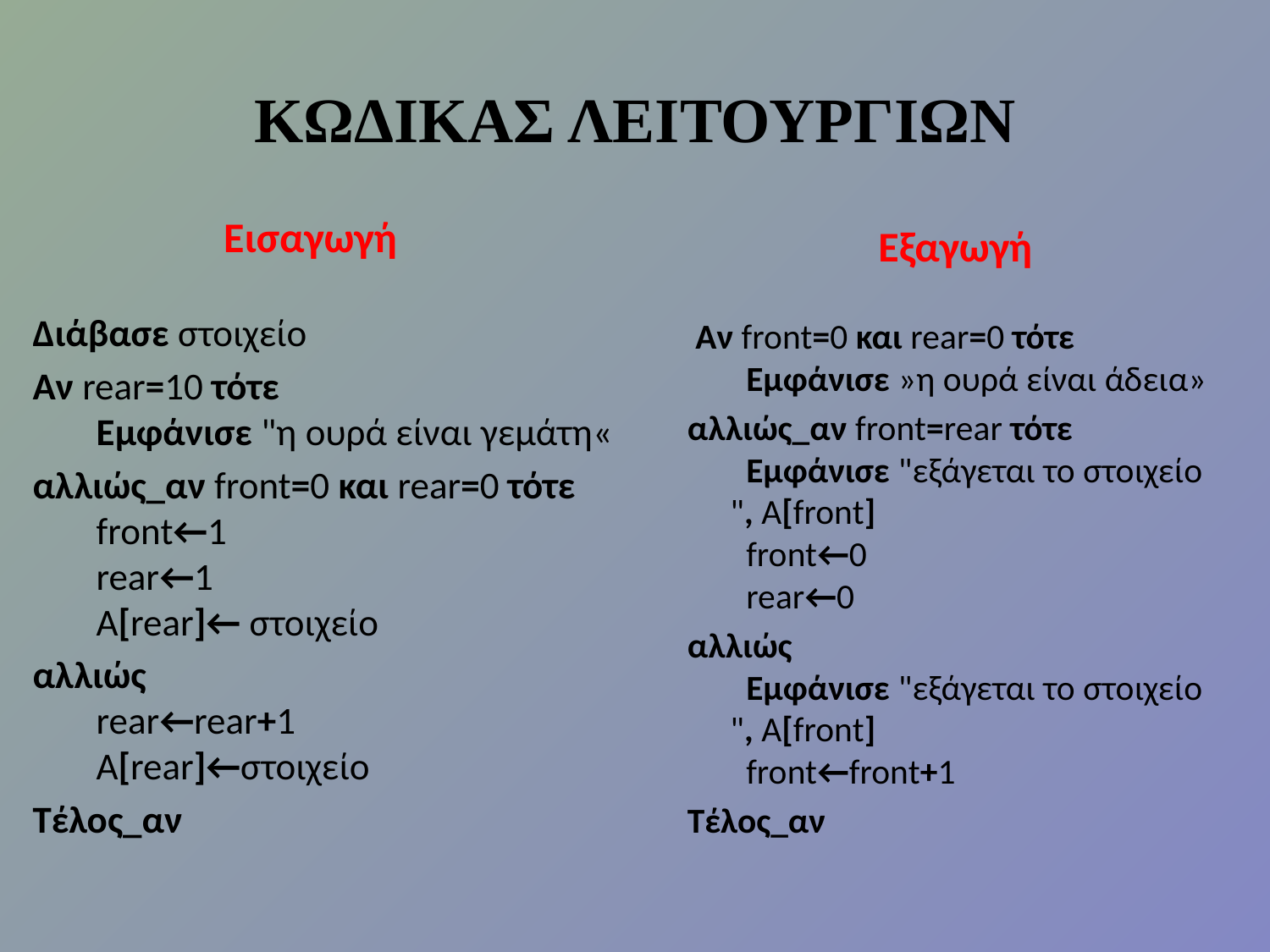

# ΚΩΔΙΚΑΣ ΛΕΙΤΟΥΡΓΙΩΝ
Εισαγωγή
Εξαγωγή
Διάβασε στοιχείο
Αν rear=10 τότε
  Εμφάνισε "η ουρά είναι γεμάτη«
αλλιώς_αν front=0 και rear=0 τότε
  front←1
  rear←1
  A[rear]← στοιχείο
αλλιώς
  rear←rear+1
  A[rear]←στοιχείο
Τέλος_αν
 Αν front=0 και rear=0 τότε
  Εμφάνισε »η ουρά είναι άδεια»
αλλιώς_αν front=rear τότε
  Εμφάνισε "εξάγεται το στοιχείο ", A[front]
  front←0
  rear←0
αλλιώς
  Εμφάνισε "εξάγεται το στοιχείο ", A[front]
  front←front+1
Τέλος_αν